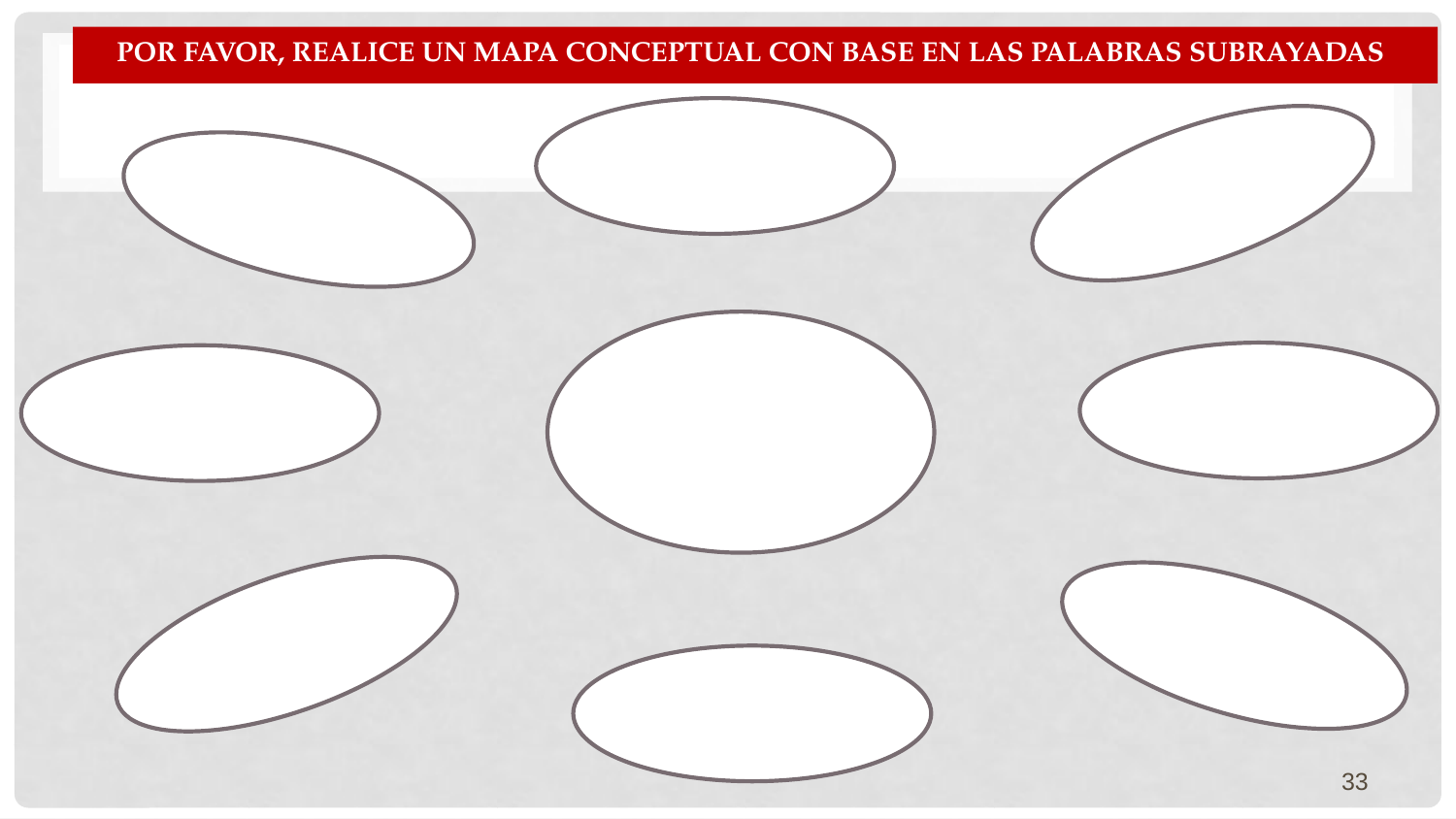

# Por favor, realice un mapa conceptual con base en las palabras subrayadas

33